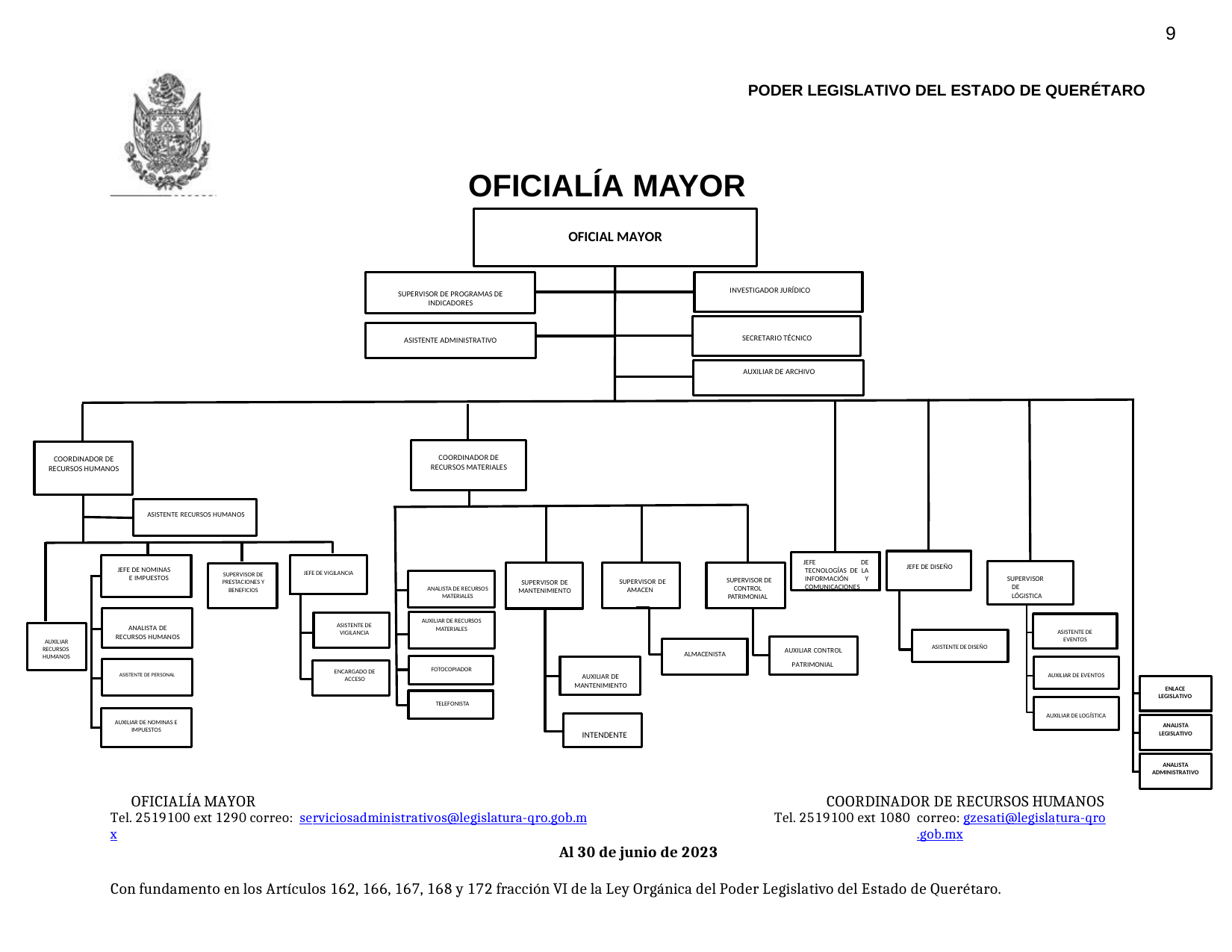

9

PODER LEGISLATIVO DEL ESTADO DE QUERÉTARO
OFICIALÍA
MAYOR

OFICIAL MAYOR

SUPERVISOR DE PROGRAMAS DE INDICADORES

INVESTIGADOR JURÍDICO

ASISTENTE ADMINISTRATIVO

SECRETARIO TÉCNICO

AUXILIAR DE ARCHIVO

COORDINADOR DE RECURSOS MATERIALES

COORDINADOR DE RECURSOS HUMANOS

ASISTENTE RECURSOS HUMANOS

JEFE DE DISEÑO

JEFE DE NOMINAS E IMPUESTOS

JEFE DE VIGILANCIA

JEFE DE TECNOLOGÍAS DE LA INFORMACIÓN Y COMUNICACIONES

SUPERVISOR DE CONTROL PATRIMONIAL

SUPERVISOR DE AMACEN

SUPERVISOR DE MANTENIMIENTO

SUPERVISOR DE PRESTACIONES Y BENEFICIOS

ANALISTA DE RECURSOS MATERIALES
SUPERVISOR DE LÓGISTICA

ANALISTA DE RECURSOS HUMANOS

AUXILIAR DE RECURSOS MATERIALES

ASISTENTE DE EVENTOS
ASISTENTE DE VIGILANCIA

AUXILIAR RECURSOS HUMANOS

ASISTENTE DE DISEÑO

AUXILIAR CONTROL

ALMACENISTA

AUXILIAR DE MANTENIMIENTO

FOTOCOPIADOR

AUXILIAR DE EVENTOS

ASISTENTE DE PERSONAL
PATRIMONIAL

ENCARGADO DE ACCESO

ENLACE LEGISLATIVO

TELEFONISTA

AUXILIAR DE LOGÍSTICA

AUXILIAR DE NOMINAS E IMPUESTOS

ANALISTA

INTENDENTE

LEGISLATIVO

ANALISTA ADMINISTRATIVO

OFICIALÍA MAYOR
Tel. 2519100 ext 1290 correo:  serviciosadministrativos@legislatura-qro.gob.mx
COORDINADOR DE RECURSOS HUMANOS
Tel. 2519100 ext 1080  correo: gzesati@legislatura-qro.gob.mx
Al 30 de junio de 2023
Con fundamento en los Artículos 162, 166, 167, 168 y 172 fracción VI de la Ley Orgánica del Poder Legislativo del Estado de Querétaro.